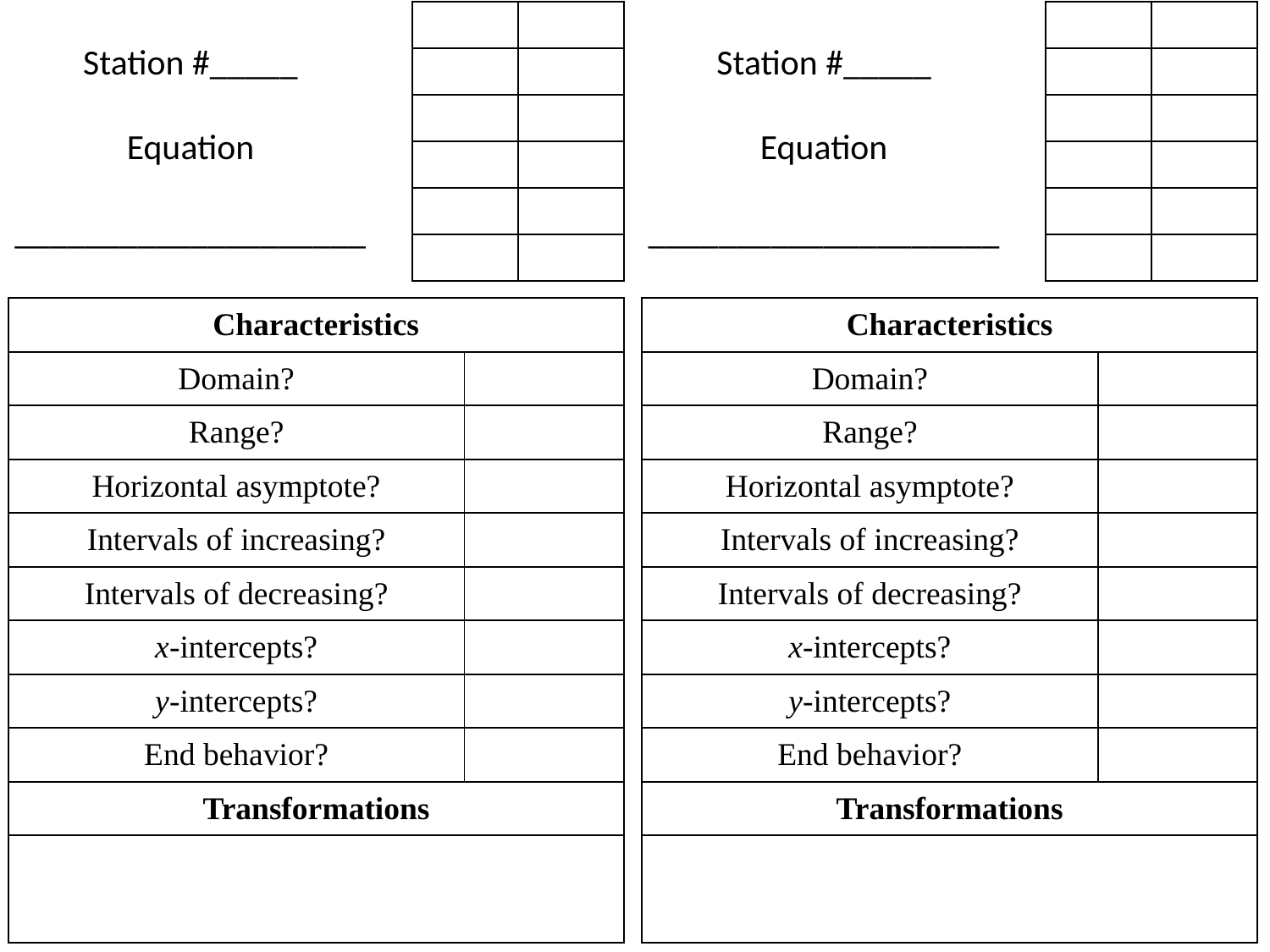

|  |  |
| --- | --- |
|  |  |
|  |  |
|  |  |
|  |  |
|  |  |
|  |  |
| --- | --- |
|  |  |
|  |  |
|  |  |
|  |  |
|  |  |
Station #_____

Equation

____________________
Station #_____

Equation

____________________
| Characteristics |  |
| --- | --- |
| Domain? |  |
| Range? |  |
| Horizontal asymptote? |  |
| Intervals of increasing? |  |
| Intervals of decreasing? |  |
| x-intercepts? |  |
| y-intercepts? |  |
| End behavior? |  |
| Transformations |  |
|  |  |
| Characteristics |  |
| --- | --- |
| Domain? |  |
| Range? |  |
| Horizontal asymptote? |  |
| Intervals of increasing? |  |
| Intervals of decreasing? |  |
| x-intercepts? |  |
| y-intercepts? |  |
| End behavior? |  |
| Transformations |  |
|  |  |